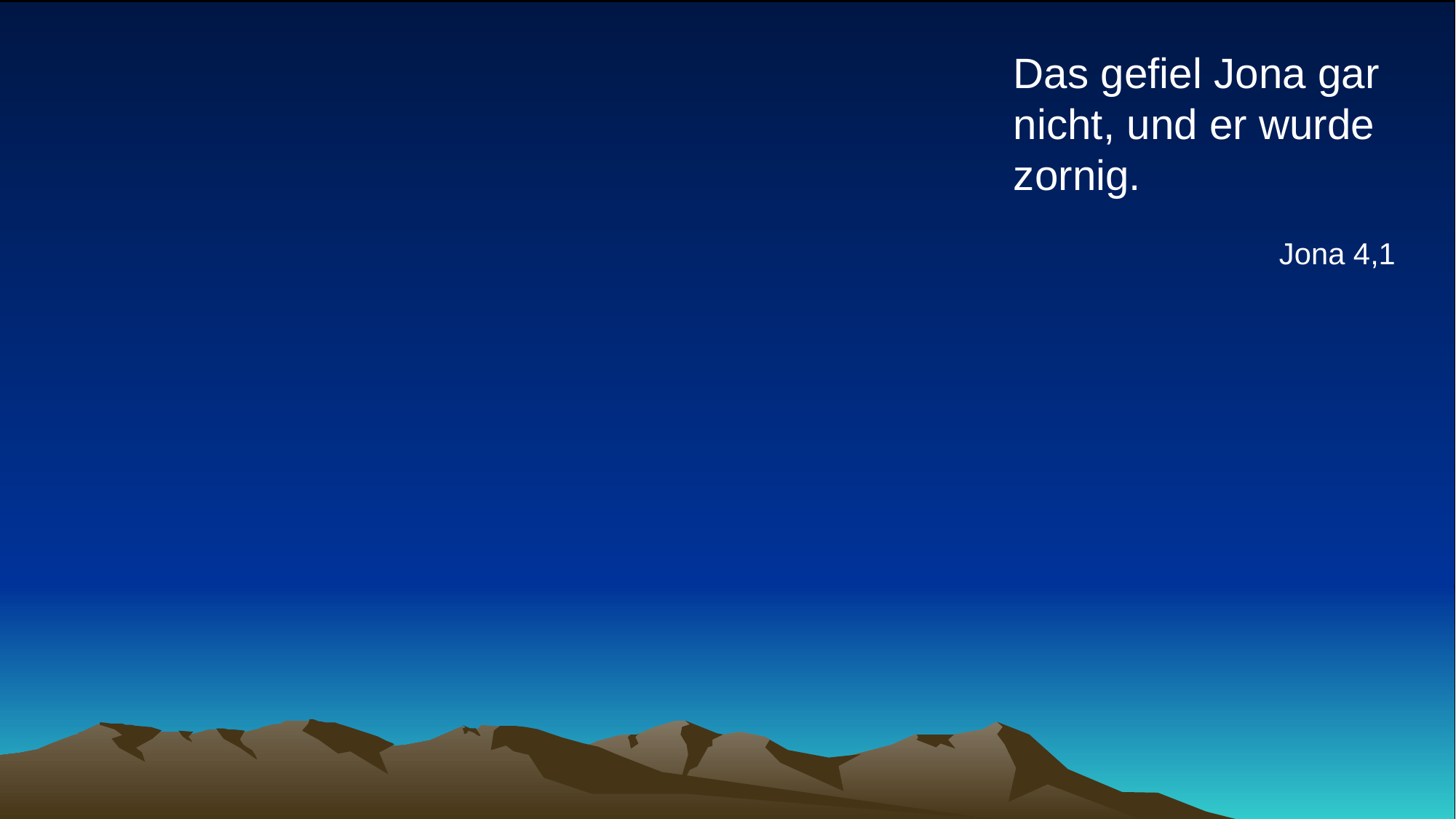

# Das gefiel Jona gar nicht, und er wurde zornig.
Jona 4,1